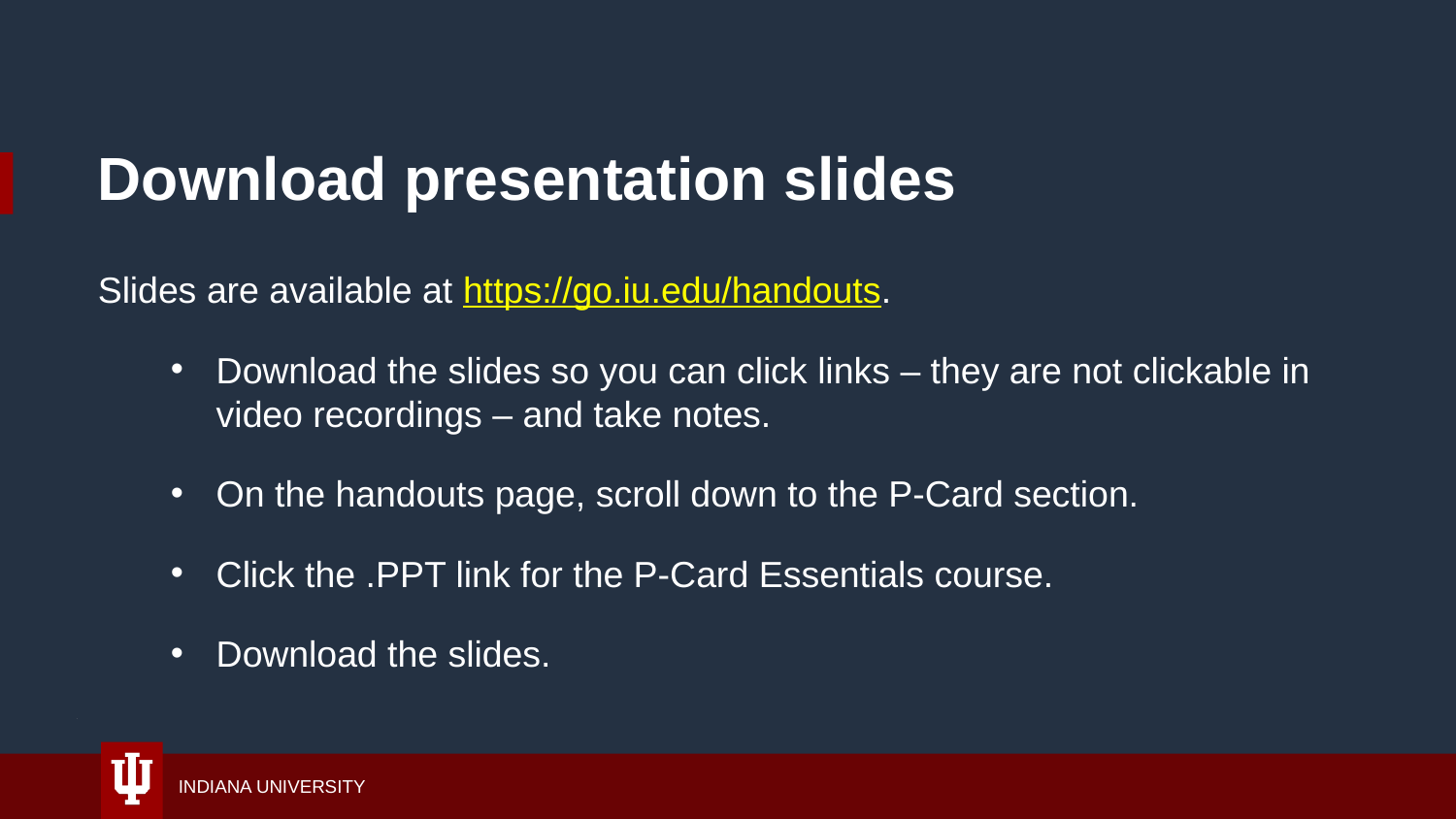

# Download presentation slides
Slides are available at https://go.iu.edu/handouts.
Download the slides so you can click links – they are not clickable in video recordings – and take notes.
On the handouts page, scroll down to the P-Card section.
Click the .PPT link for the P-Card Essentials course.
Download the slides.